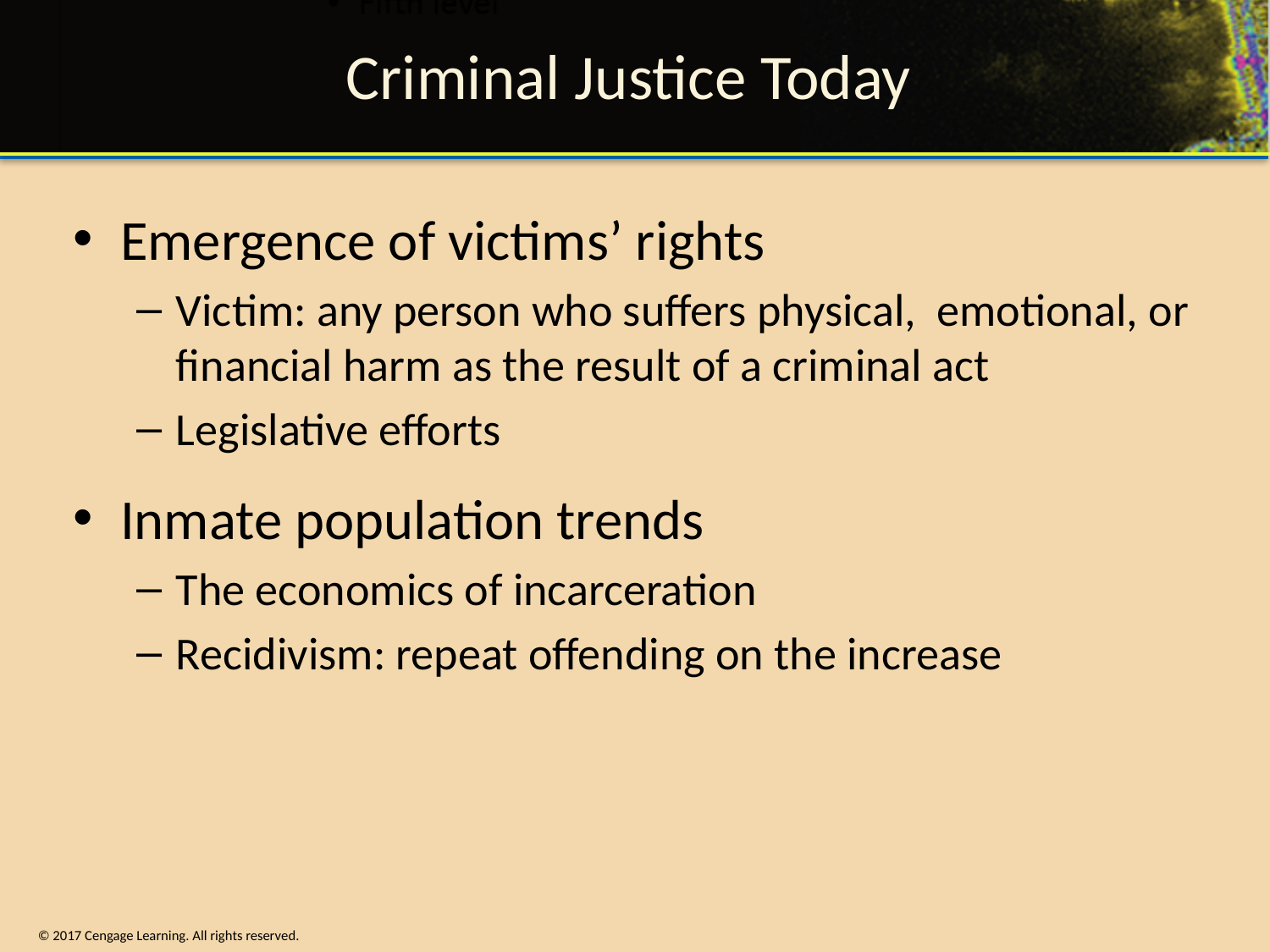

# Criminal Justice Today
Emergence of victims’ rights
Victim: any person who suffers physical,  emotional, or financial harm as the result of a criminal act
Legislative efforts
Inmate population trends
The economics of incarceration
Recidivism: repeat offending on the increase